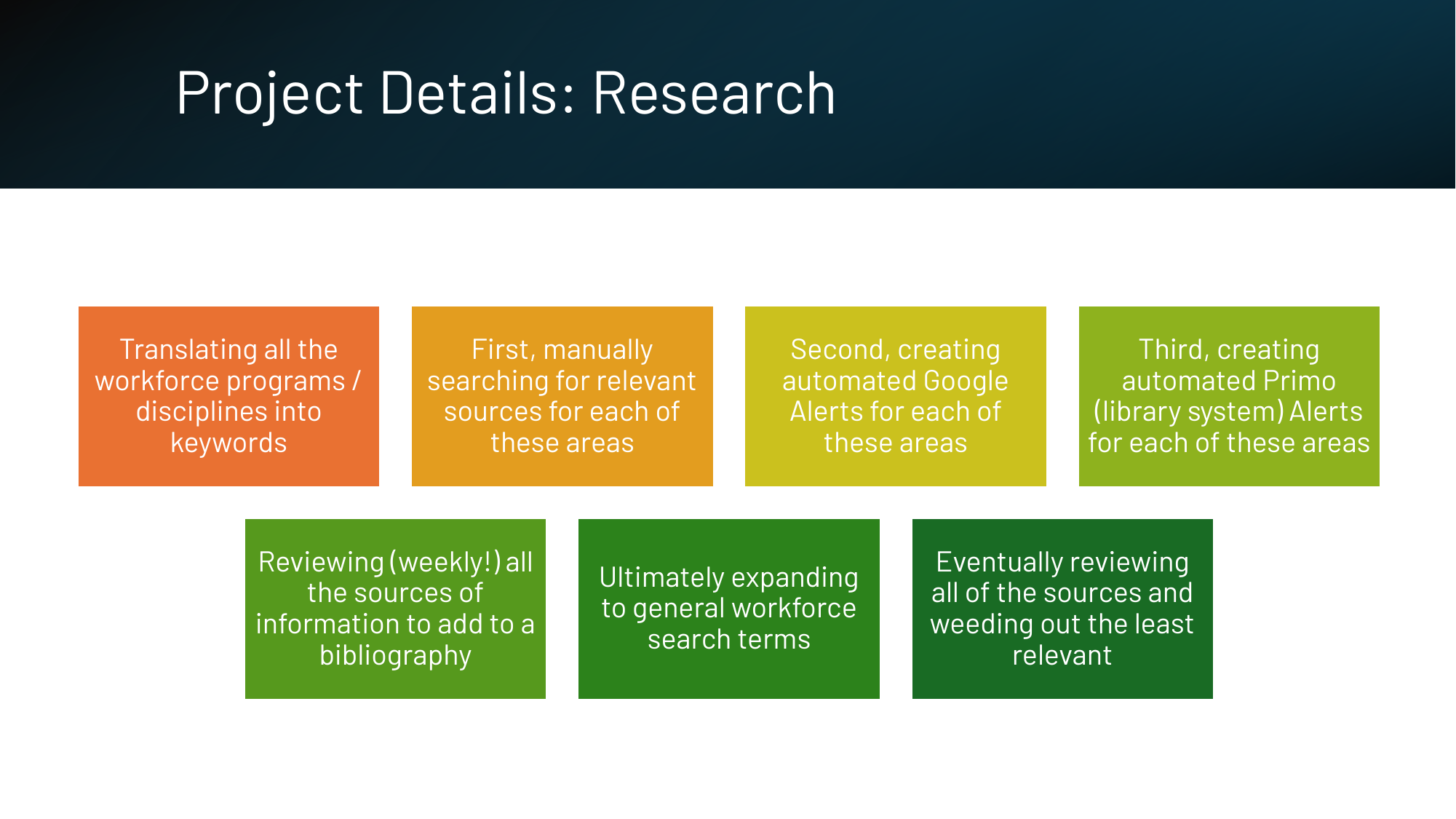

# Project Details: Research
Translating all the workforce programs / disciplines into keywords
First, manually searching for relevant sources for each of these areas
Second, creating automated Google Alerts for each of these areas
Third, creating automated Primo (library system) Alerts for each of these areas
Reviewing (weekly!) all the sources of information to add to a bibliography
Ultimately expanding to general workforce search terms
Eventually reviewing all of the sources and weeding out the least relevant